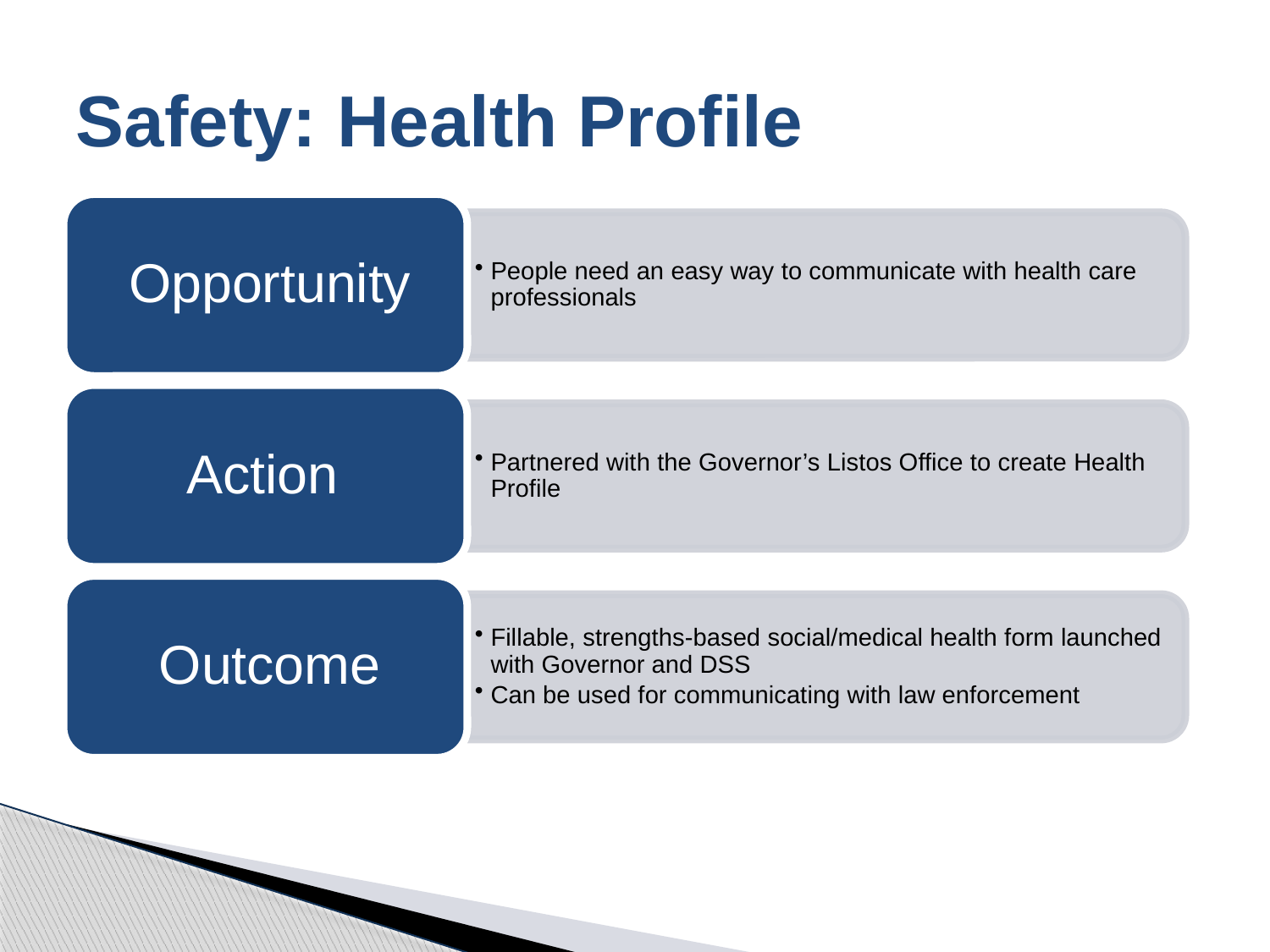

# Safety: Health Profile

People need an easy way to communicate with health care professionals
Opportunity
Partnered with the Governor’s Listos Office to create Health Profile
Action
Fillable, strengths-based social/medical health form launched with Governor and DSS
Can be used for communicating with law enforcement
Outcome